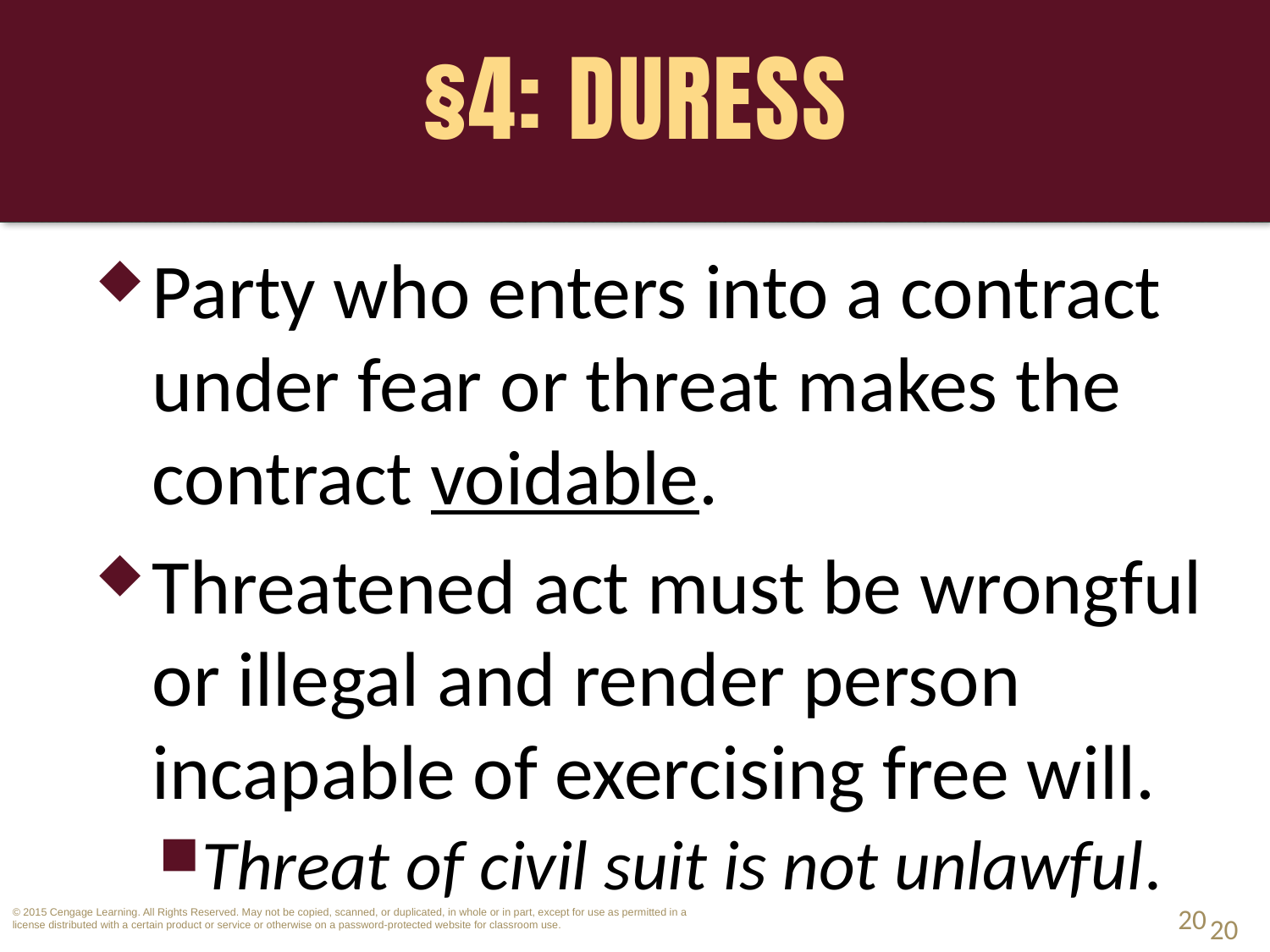

# §4: Duress
Party who enters into a contract under fear or threat makes the contract voidable.
Threatened act must be wrongful or illegal and render person incapable of exercising free will.
Threat of civil suit is not unlawful.
20
20